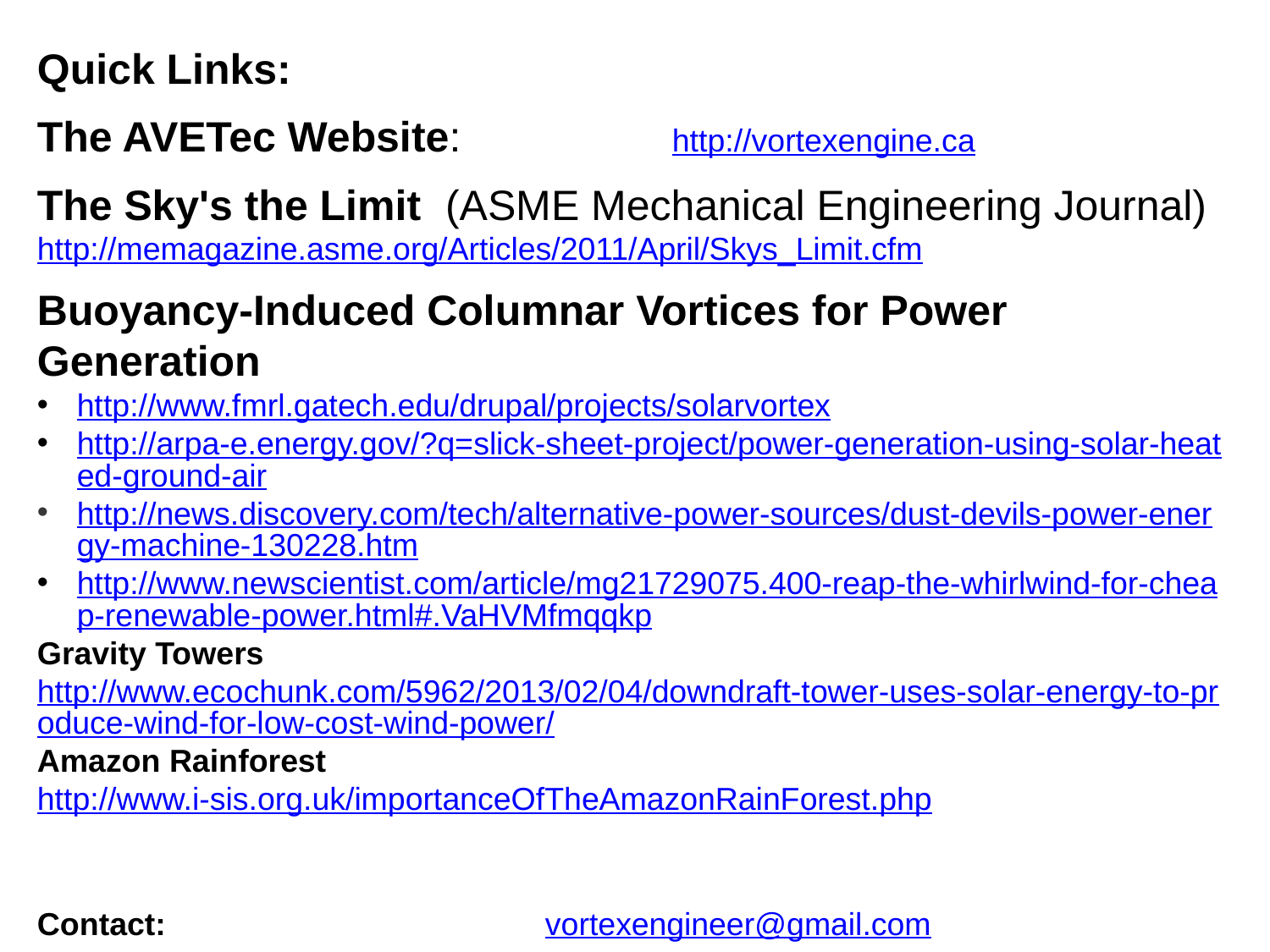

Quick Links:

The AVETec Website:         	http://vortexengine.ca

The Sky's the Limit  (ASME Mechanical Engineering Journal)
http://memagazine.asme.org/Articles/2011/April/Skys_Limit.cfm

Buoyancy-Induced Columnar Vortices for Power Generation
http://www.fmrl.gatech.edu/drupal/projects/solarvortex
http://arpa-e.energy.gov/?q=slick-sheet-project/power-generation-using-solar-heated-ground-air
http://news.discovery.com/tech/alternative-power-sources/dust-devils-power-energy-machine-130228.htm
http://www.newscientist.com/article/mg21729075.400-reap-the-whirlwind-for-cheap-renewable-power.html#.VaHVMfmqqkp
Gravity Towers
http://www.ecochunk.com/5962/2013/02/04/downdraft-tower-uses-solar-energy-to-produce-wind-for-low-cost-wind-power/
Amazon Rainforest
http://www.i-sis.org.uk/importanceOfTheAmazonRainForest.php
Contact:              			vortexengineer@gmail.com